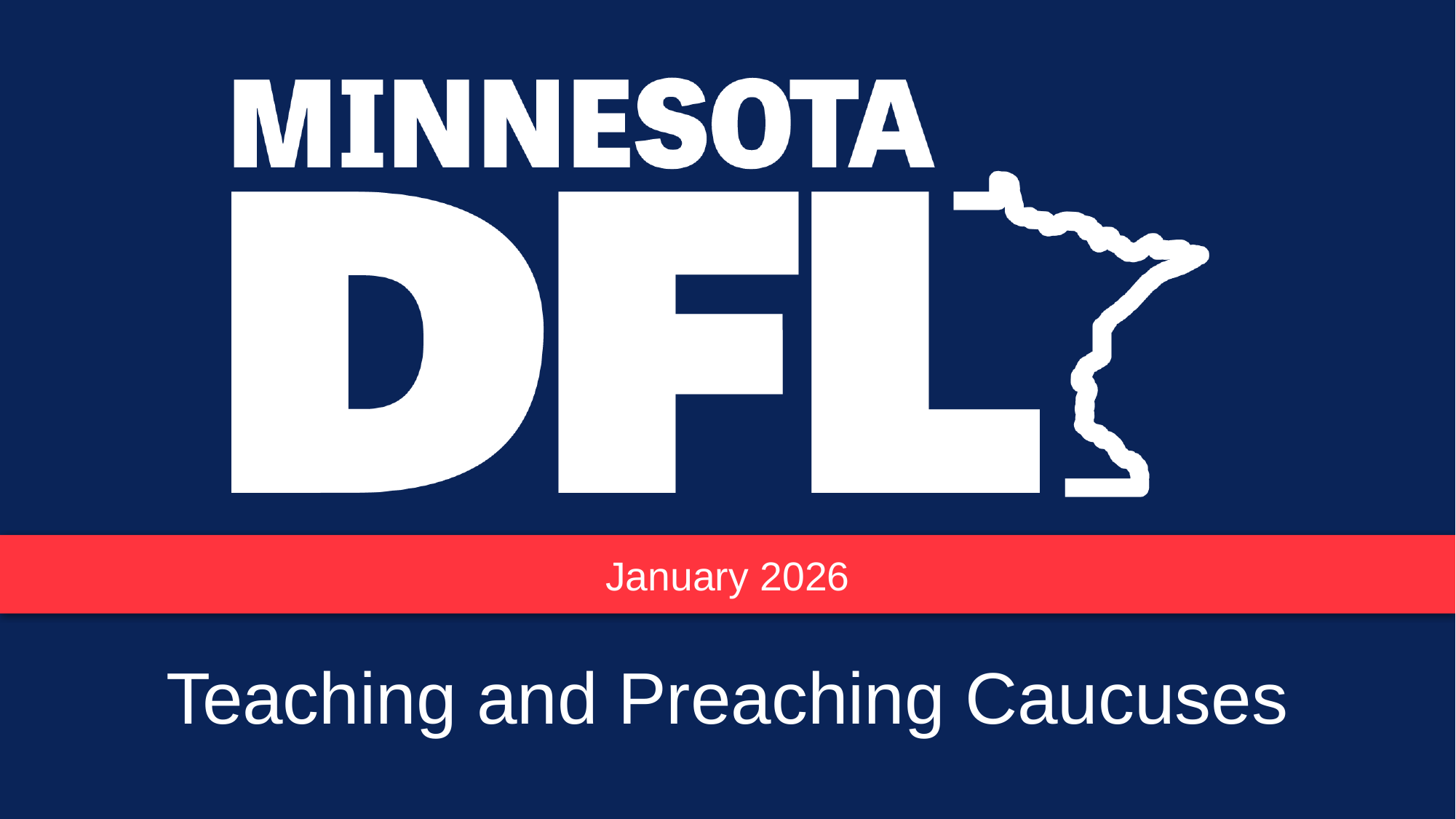

January 2026
# Teaching and Preaching Caucuses